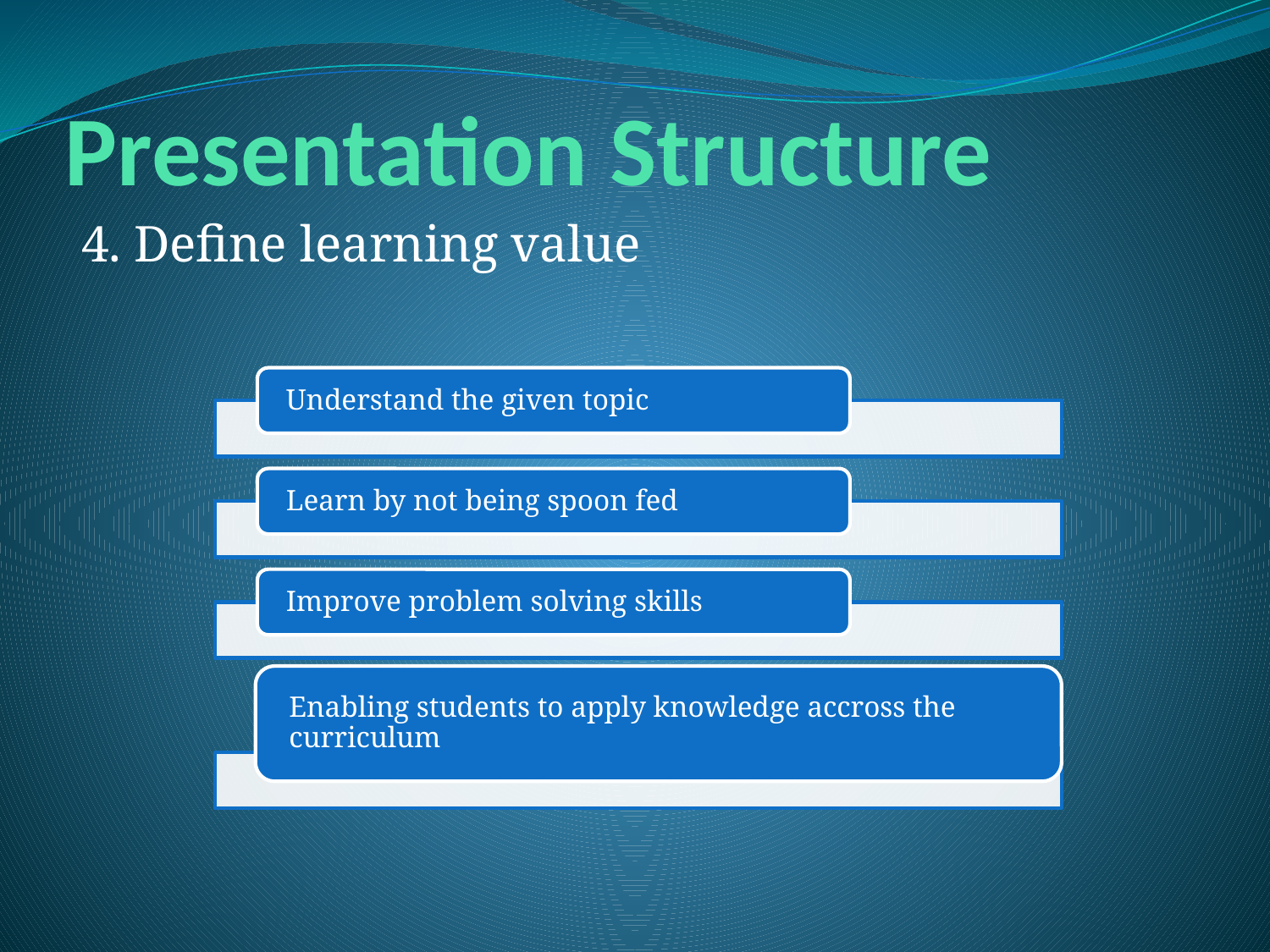

# Presentation Structure
4. Define learning value

Understand the given topic
Learn by not being spoon fed
Improve problem solving skills
Enabling students to apply knowledge accross the curriculum